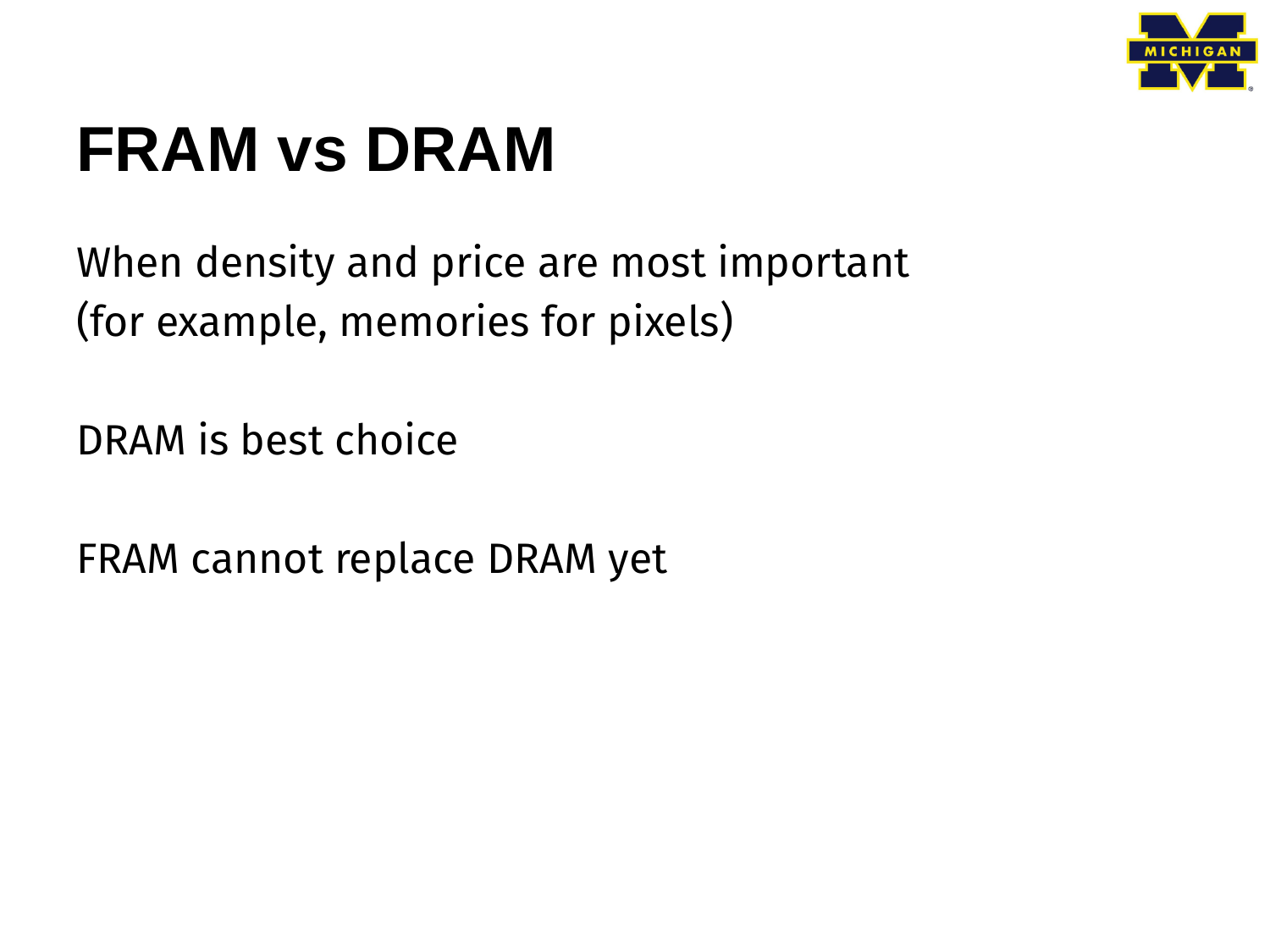

# FRAM vs DRAM
When density and price are most important
(for example, memories for pixels)

DRAM is best choice

FRAM cannot replace DRAM yet